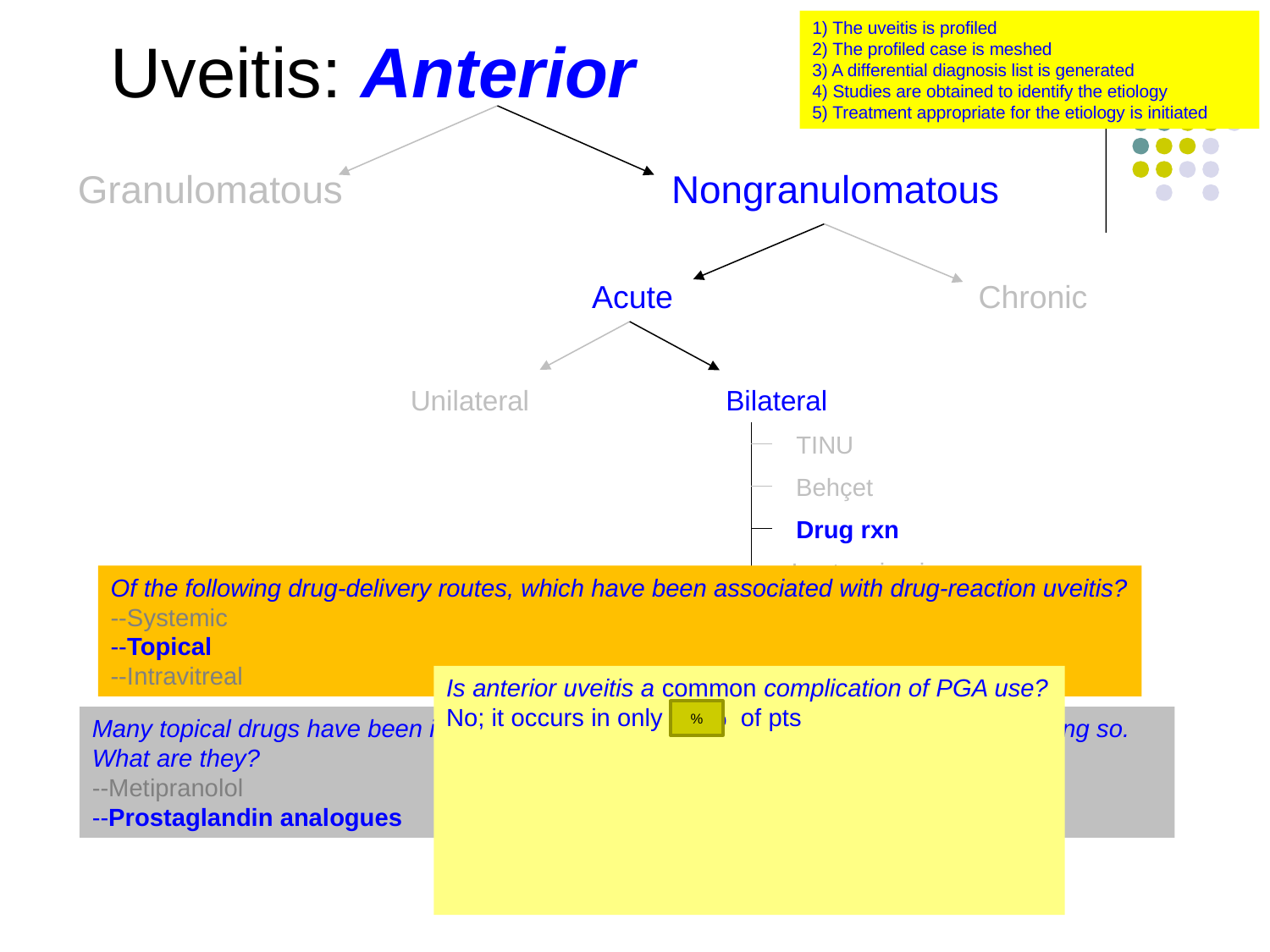

1) The uveitis is profiled
2) The profiled case is meshed
3) A differential diagnosis list is generated
4) Studies are obtained to identify the etiology
5) Treatment appropriate for the etiology is initiated
Uveitis: Anterior
Granulomatous
Nongranulomatous
Acute
Chronic
Unilateral
Bilateral
TINU
Behçet
Drug rxn
Leptospirosis
Of the following drug-delivery routes, which have been associated with drug-reaction uveitis?
--Systemic
--Topical
--Intravitreal
Sarcoid
Syphilis
Is anterior uveitis a common complication of PGA use?
No; it occurs in only  ~1%  of pts

Is it associated with development of a hypopyon?
No

Does it resolve rapidly upon cessation of the PGA?
Yes
IBD/PA
%
Many topical drugs have been implicated in causing uveitis, but four are notorious for doing so. What are they?
--Metipranolol
--Prostaglandin analogues